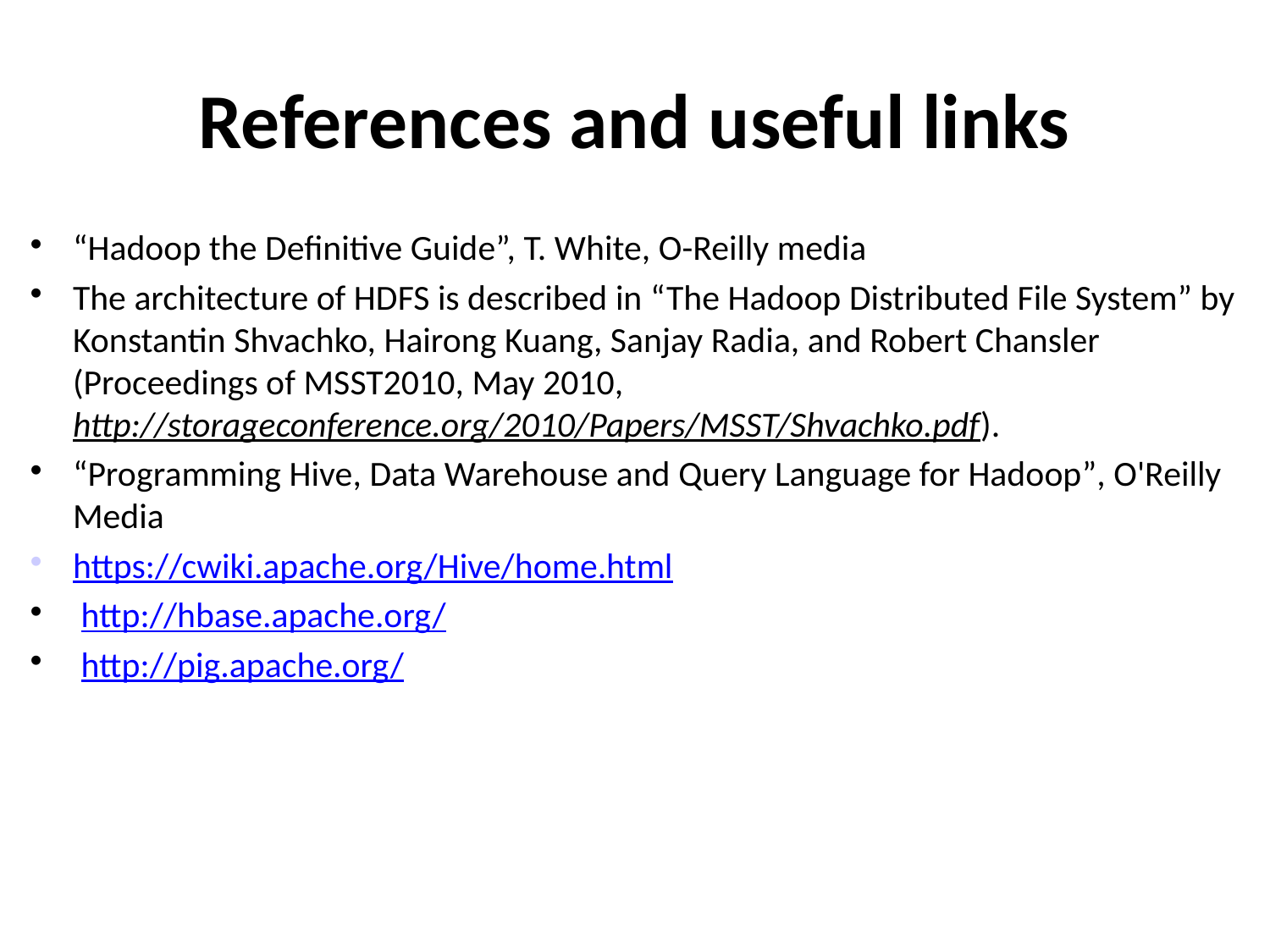

# References and useful links
“Hadoop the Definitive Guide”, T. White, O-Reilly media
The architecture of HDFS is described in “The Hadoop Distributed File System” by Konstantin Shvachko, Hairong Kuang, Sanjay Radia, and Robert Chansler (Proceedings of MSST2010, May 2010, http://storageconference.org/2010/Papers/MSST/Shvachko.pdf).
“Programming Hive, Data Warehouse and Query Language for Hadoop”, O'Reilly  Media
https://cwiki.apache.org/Hive/home.html
 http://hbase.apache.org/
 http://pig.apache.org/